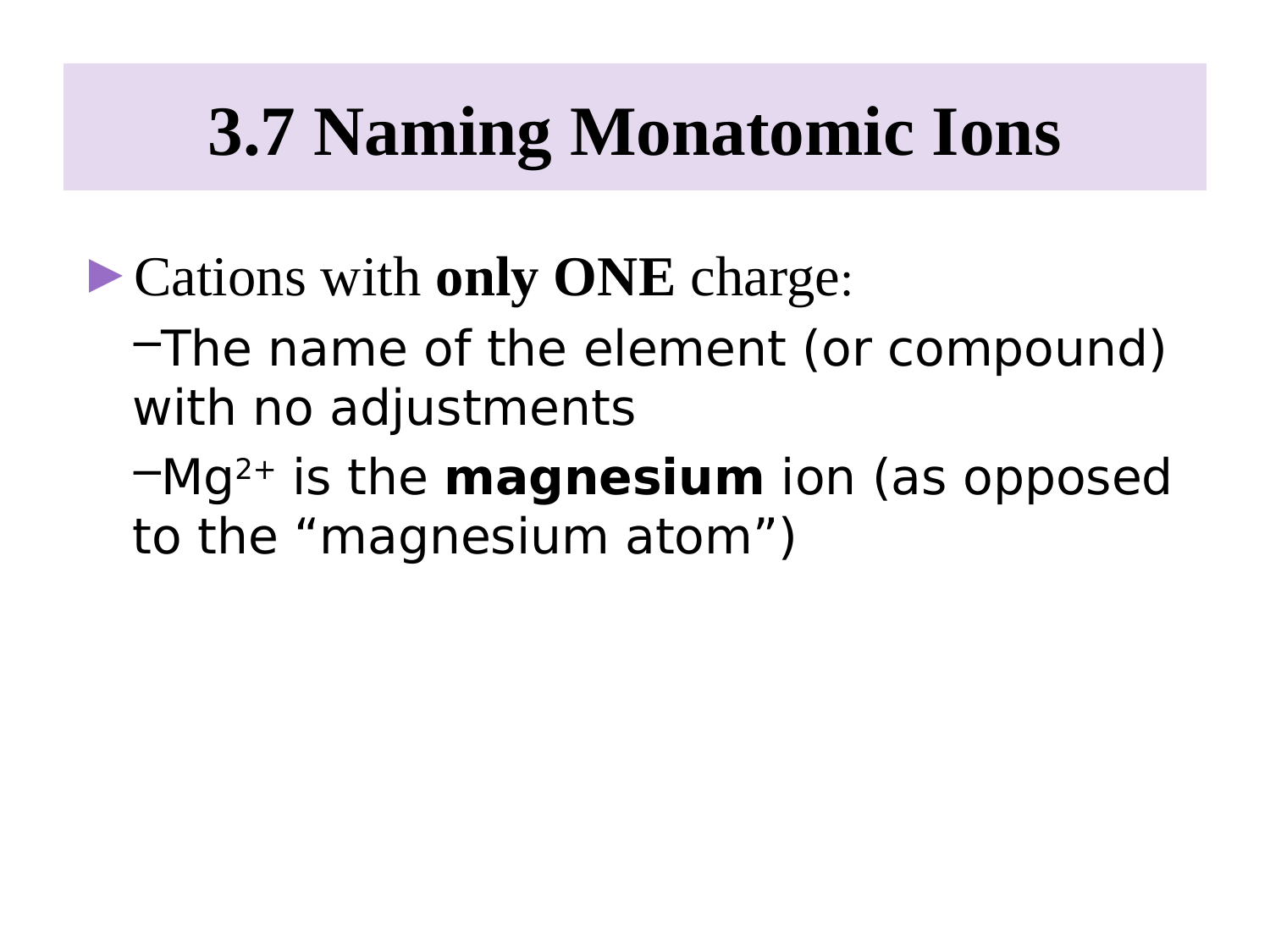

# 3.7 Naming Monatomic Ions
Cations with only ONE charge:
The name of the element (or compound) with no adjustments
Mg2+ is the magnesium ion (as opposed to the “magnesium atom”)